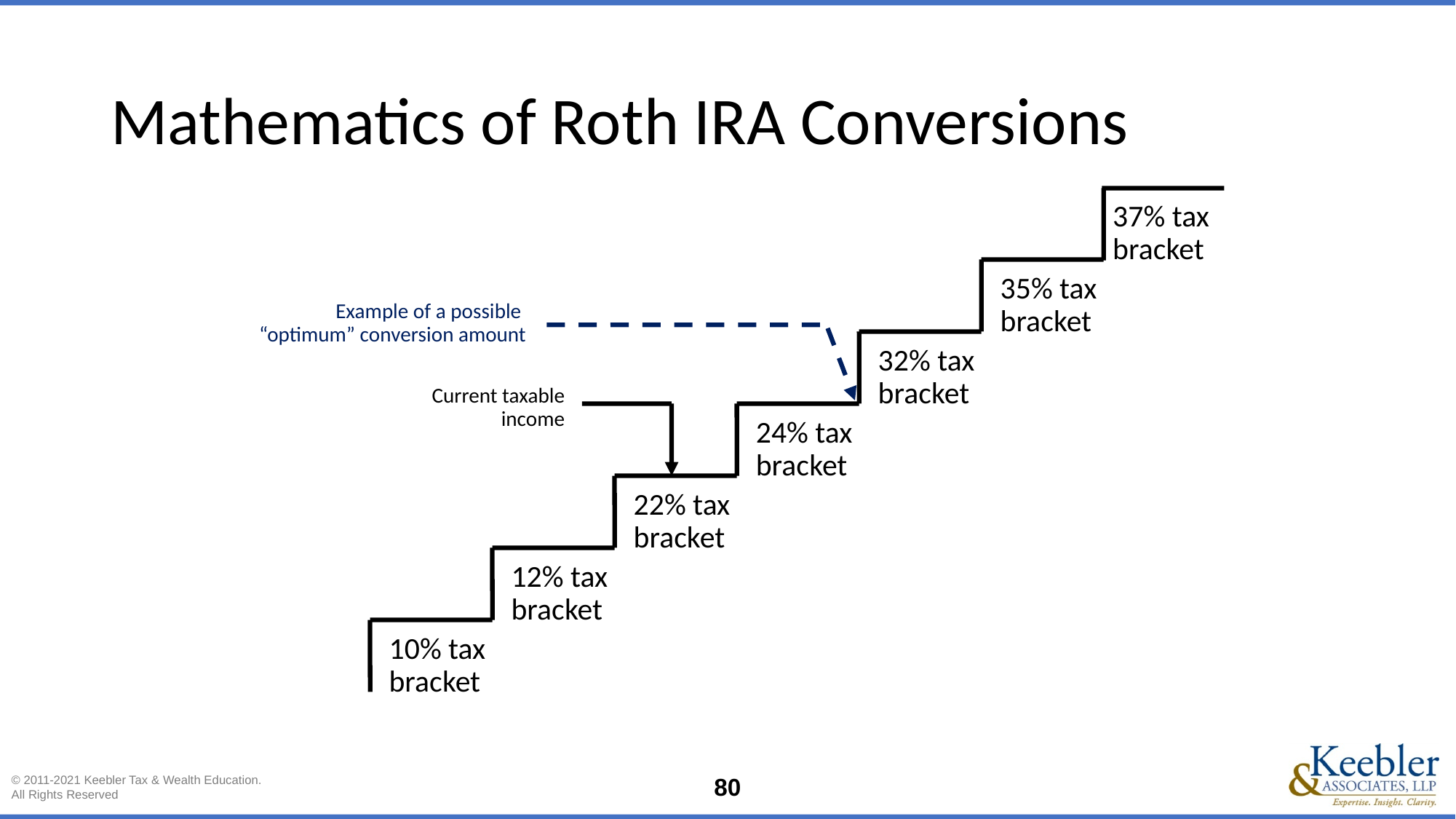

# Mathematics of Roth IRA Conversions

37% tax bracket

35% tax bracket
Example of a possible  “optimum” conversion amount

32% tax bracket
Current taxable income

24% tax bracket

22% tax bracket

12% tax bracket

10% tax bracket